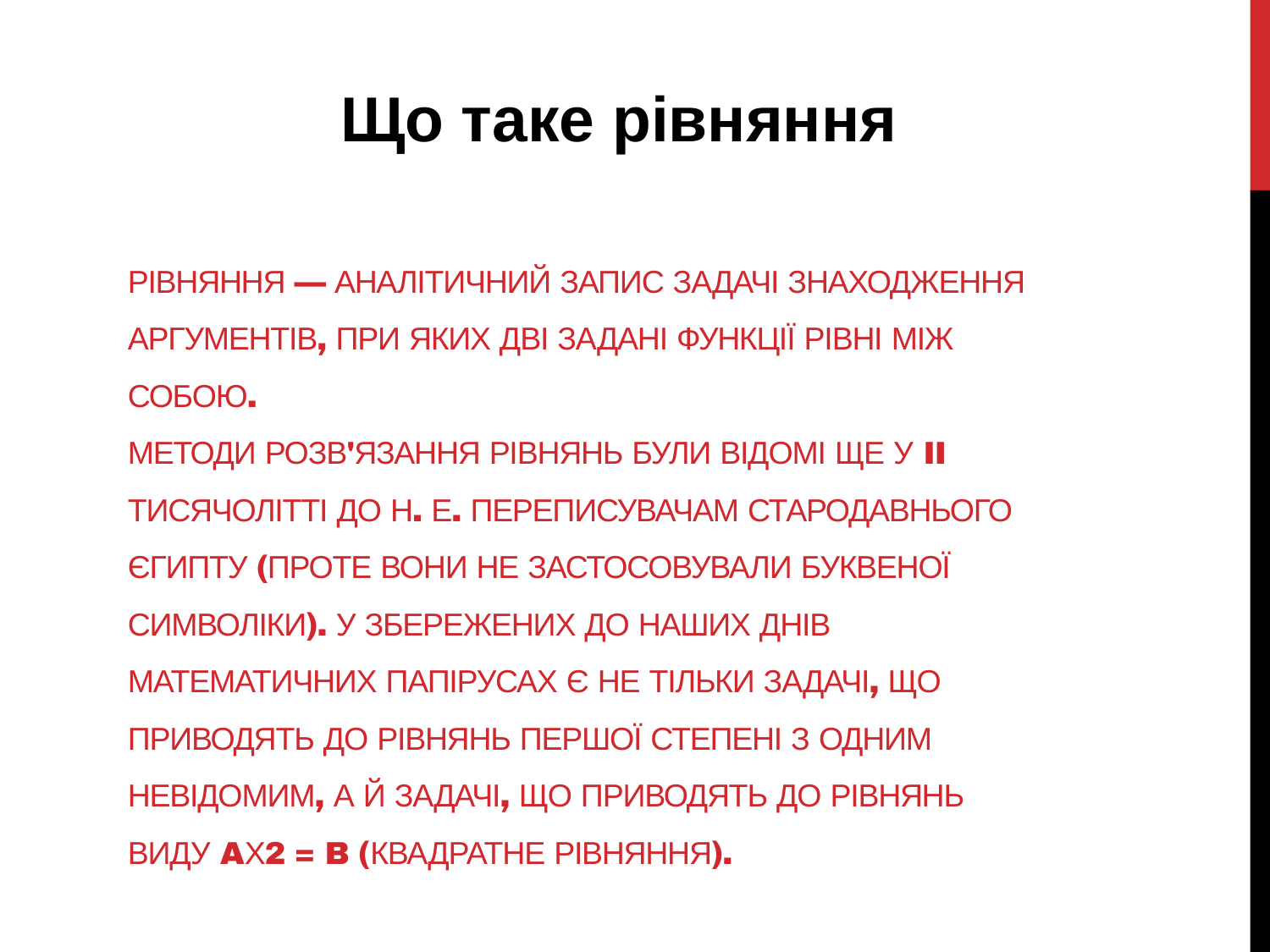

Що таке рівняння
# Рівняння — аналітичний запис задачі знаходження аргументів, при яких дві задані функції рівні між собою. Методи розв'язання рівнянь були відомі ще у II тисячолітті до н. е. переписувачам стародавнього Єгипту (проте вони не застосовували буквеної символіки). У збережених до наших днів математичних папірусах є не тільки задачі, що приводять до рівнянь першої степені з одним невідомим, а й задачі, що приводять до рівнянь виду aх2 = b (квадратне рівняння).